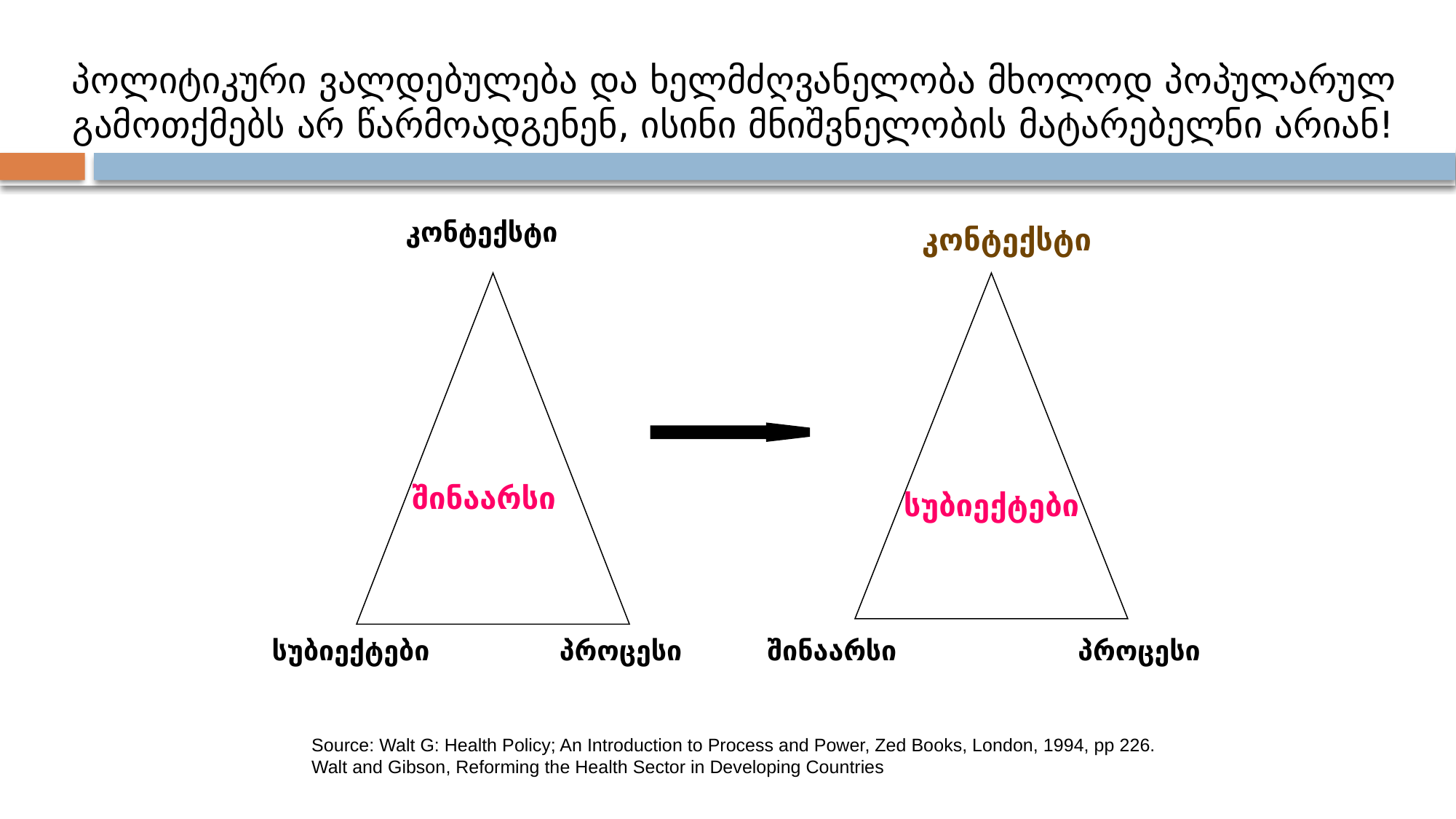

პოლიტიკური ვალდებულება და ხელმძღვანელობა მხოლოდ პოპულარულ გამოთქმებს არ წარმოადგენენ, ისინი მნიშვნელობის მატარებელნი არიან!

კონტექსტი
კონტექსტი

შინაარსი
სუბიექტები
სუბიექტები
პროცესი
შინაარსი
პროცესი
Source: Walt G: Health Policy; An Introduction to Process and Power, Zed Books, London, 1994, pp 226.
Walt and Gibson, Reforming the Health Sector in Developing Countries